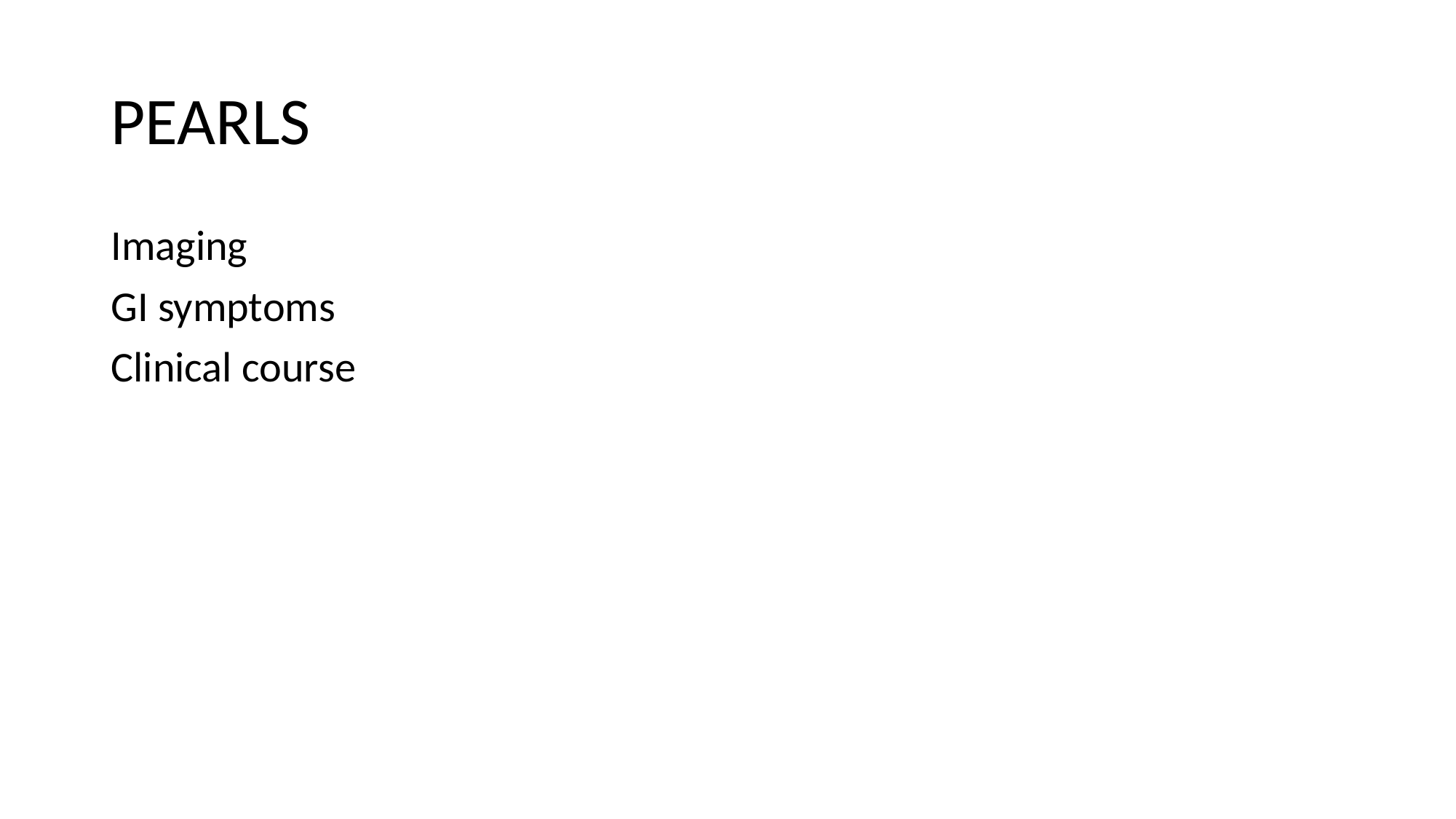

# PEARLS
Imaging
GI symptoms
Clinical course